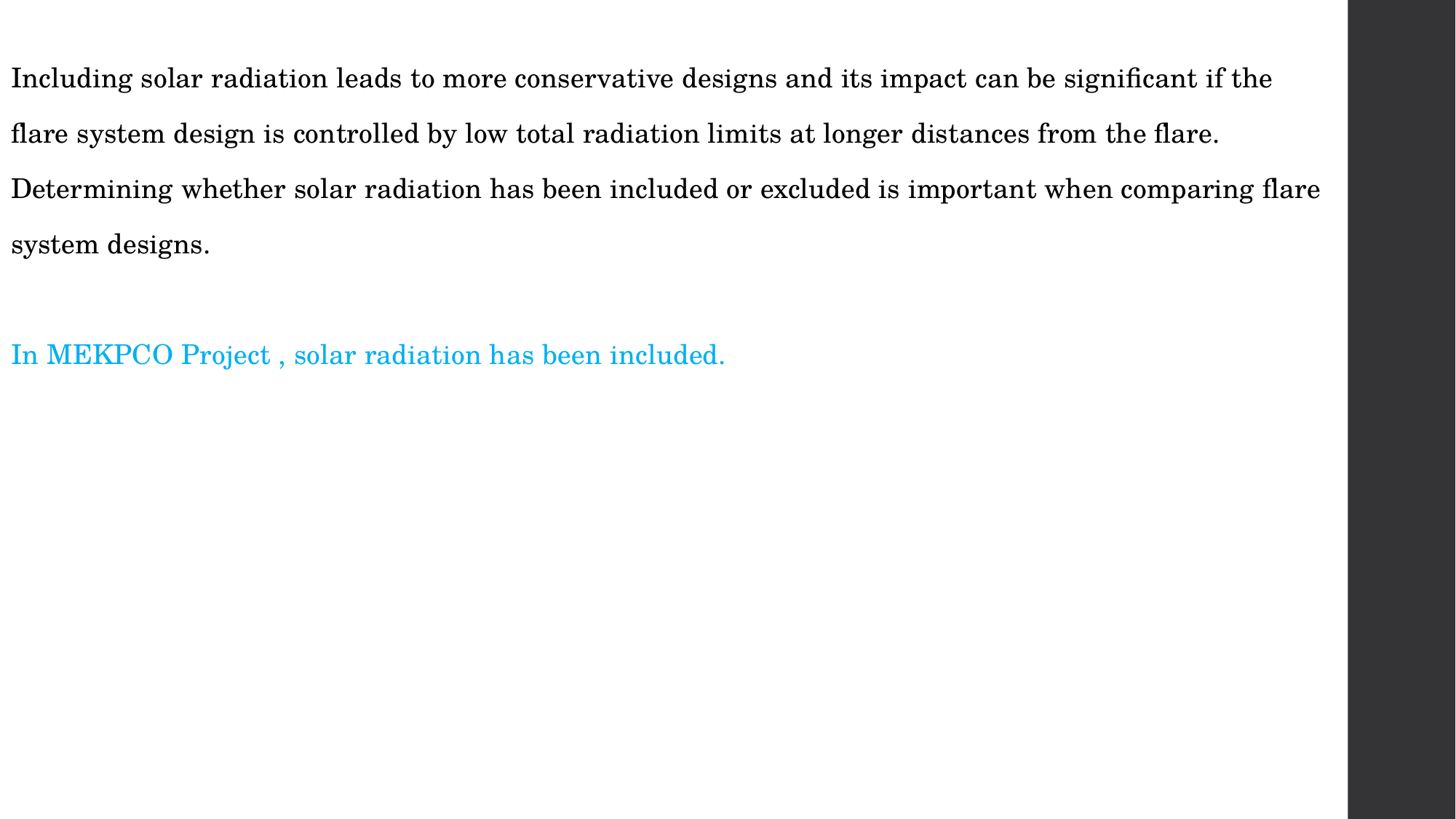

Including solar radiation leads to more conservative designs and its impact can be significant if the
flare system design is controlled by low total radiation limits at longer distances from the flare.
Determining whether solar radiation has been included or excluded is important when comparing flare
system designs.

In MEKPCO Project , solar radiation has been included.